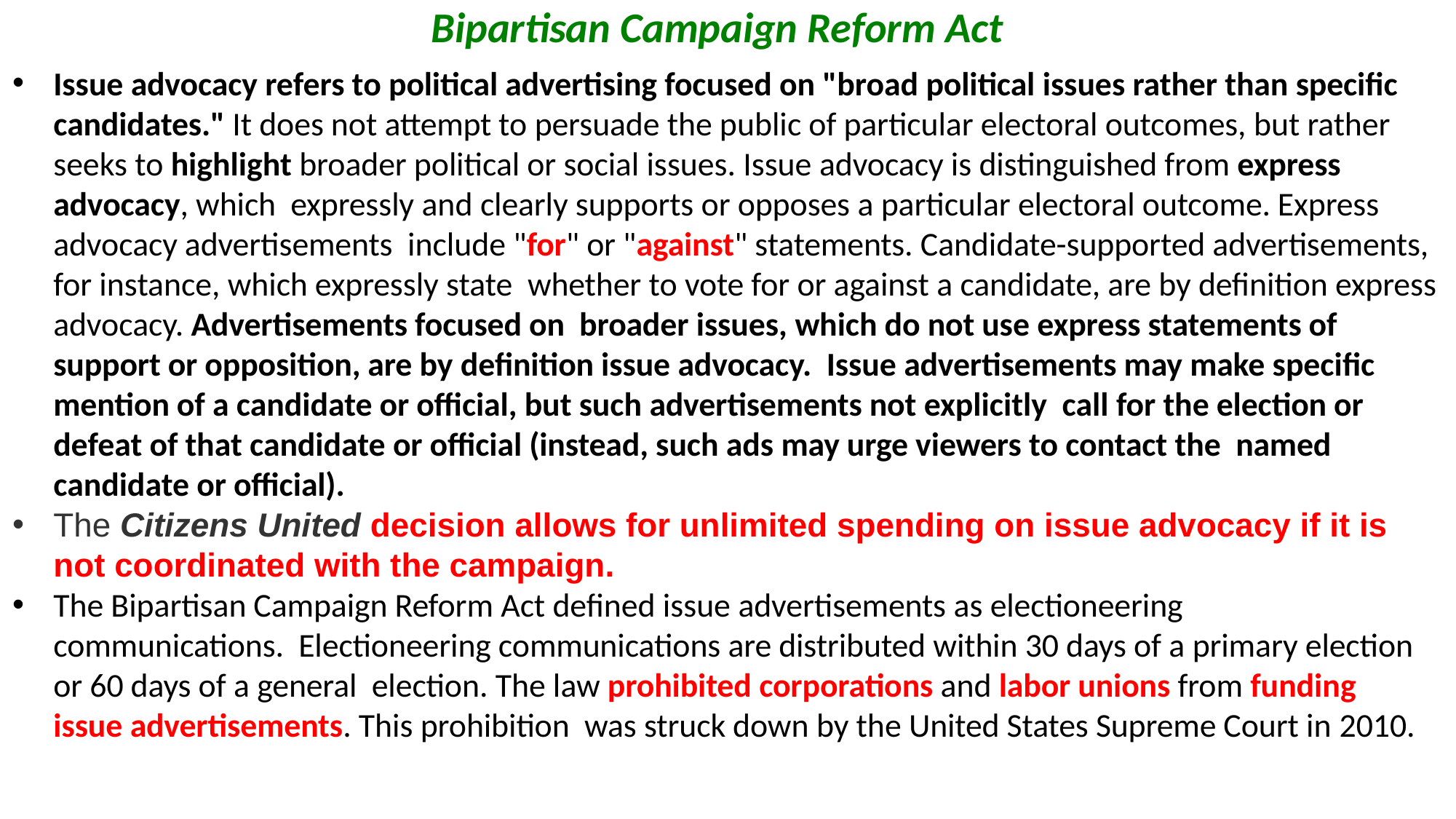

# Bipartisan Campaign Reform Act
Issue advocacy refers to political advertising focused on "broad political issues rather than speciﬁc  candidates." It does not attempt to persuade the public of particular electoral outcomes, but rather seeks to highlight broader political or social issues. Issue advocacy is distinguished from express advocacy, which  expressly and clearly supports or opposes a particular electoral outcome. Express advocacy advertisements  include "for" or "against" statements. Candidate-supported advertisements, for instance, which expressly state  whether to vote for or against a candidate, are by deﬁnition express advocacy. Advertisements focused on  broader issues, which do not use express statements of support or opposition, are by deﬁnition issue advocacy.  Issue advertisements may make speciﬁc mention of a candidate or oﬃcial, but such advertisements not explicitly  call for the election or defeat of that candidate or oﬃcial (instead, such ads may urge viewers to contact the  named candidate or oﬃcial).
The Citizens United decision allows for unlimited spending on issue advocacy if it is not coordinated with the campaign.
The Bipartisan Campaign Reform Act deﬁned issue advertisements as electioneering communications.  Electioneering communications are distributed within 30 days of a primary election or 60 days of a general  election. The law prohibited corporations and labor unions from funding issue advertisements. This prohibition  was struck down by the United States Supreme Court in 2010.